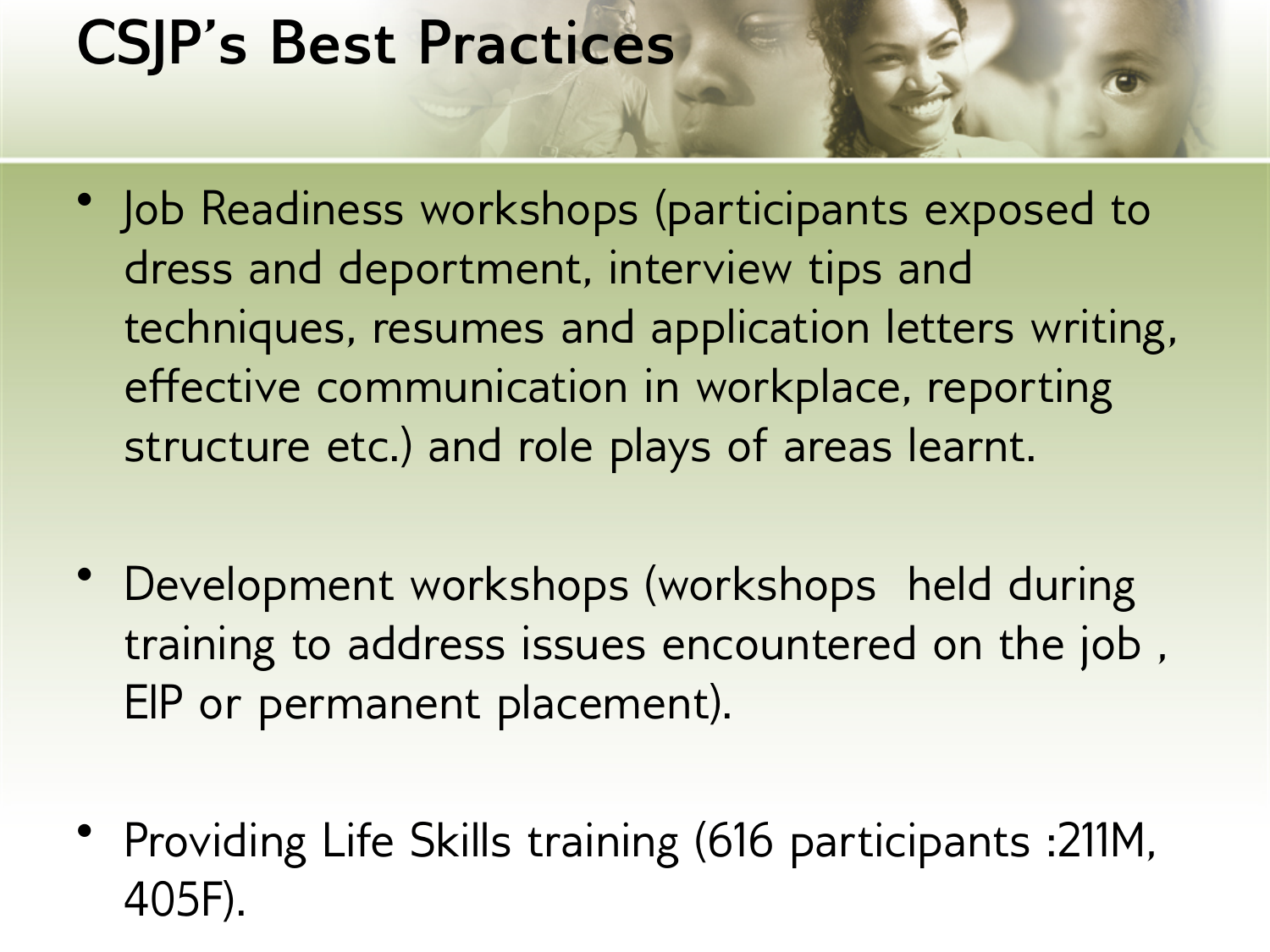

# CSJP’s Best Practices
Job Readiness workshops (participants exposed to dress and deportment, interview tips and techniques, resumes and application letters writing, effective communication in workplace, reporting structure etc.) and role plays of areas learnt.

Development workshops (workshops  held during training to address issues encountered on the job , EIP or permanent placement).

Providing Life Skills training (616 participants :211M, 405F).